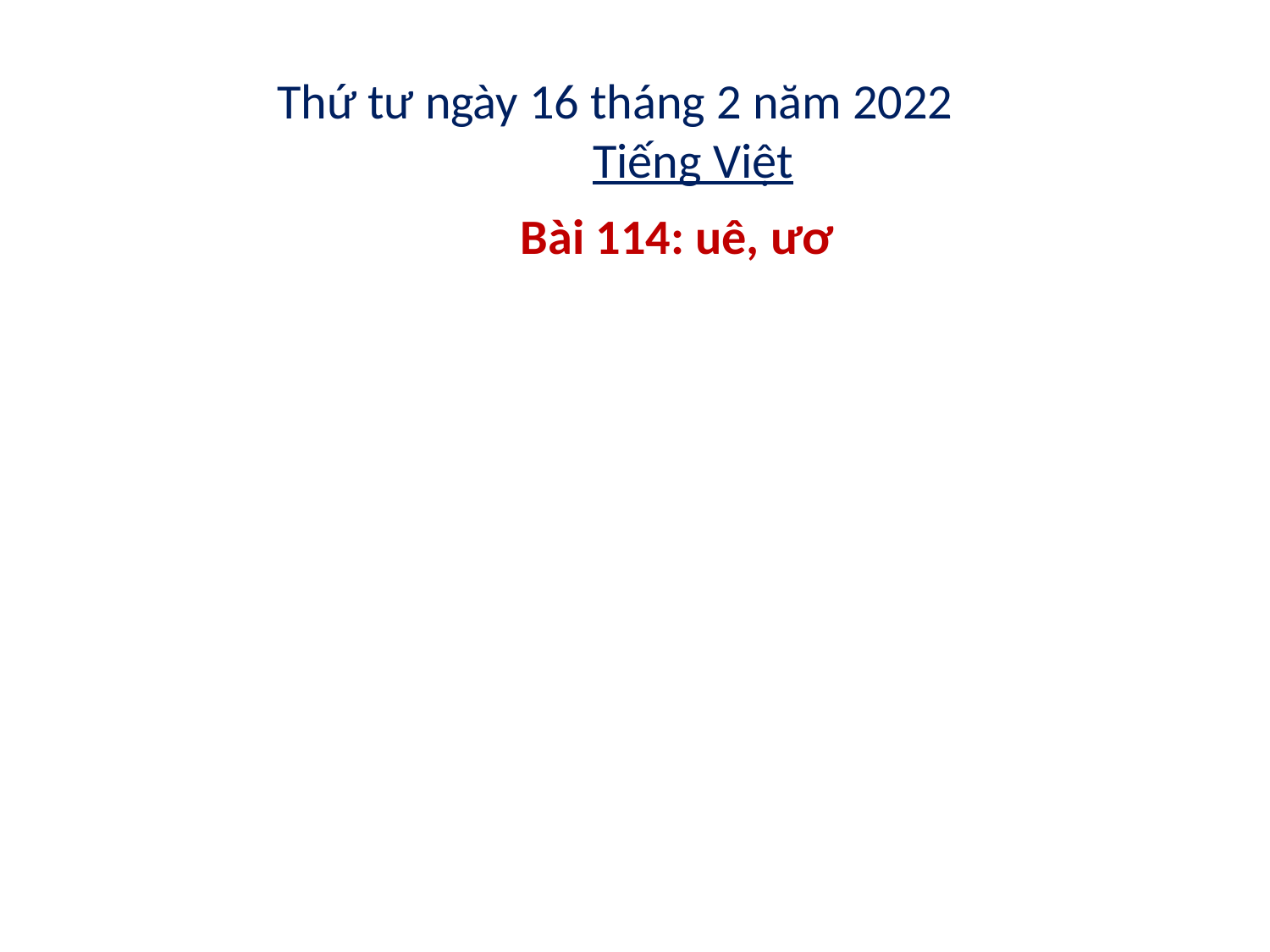

Thứ tư ngày 16 tháng 2 năm 2022
Tiếng Việt
Bài 114: uê, ươ